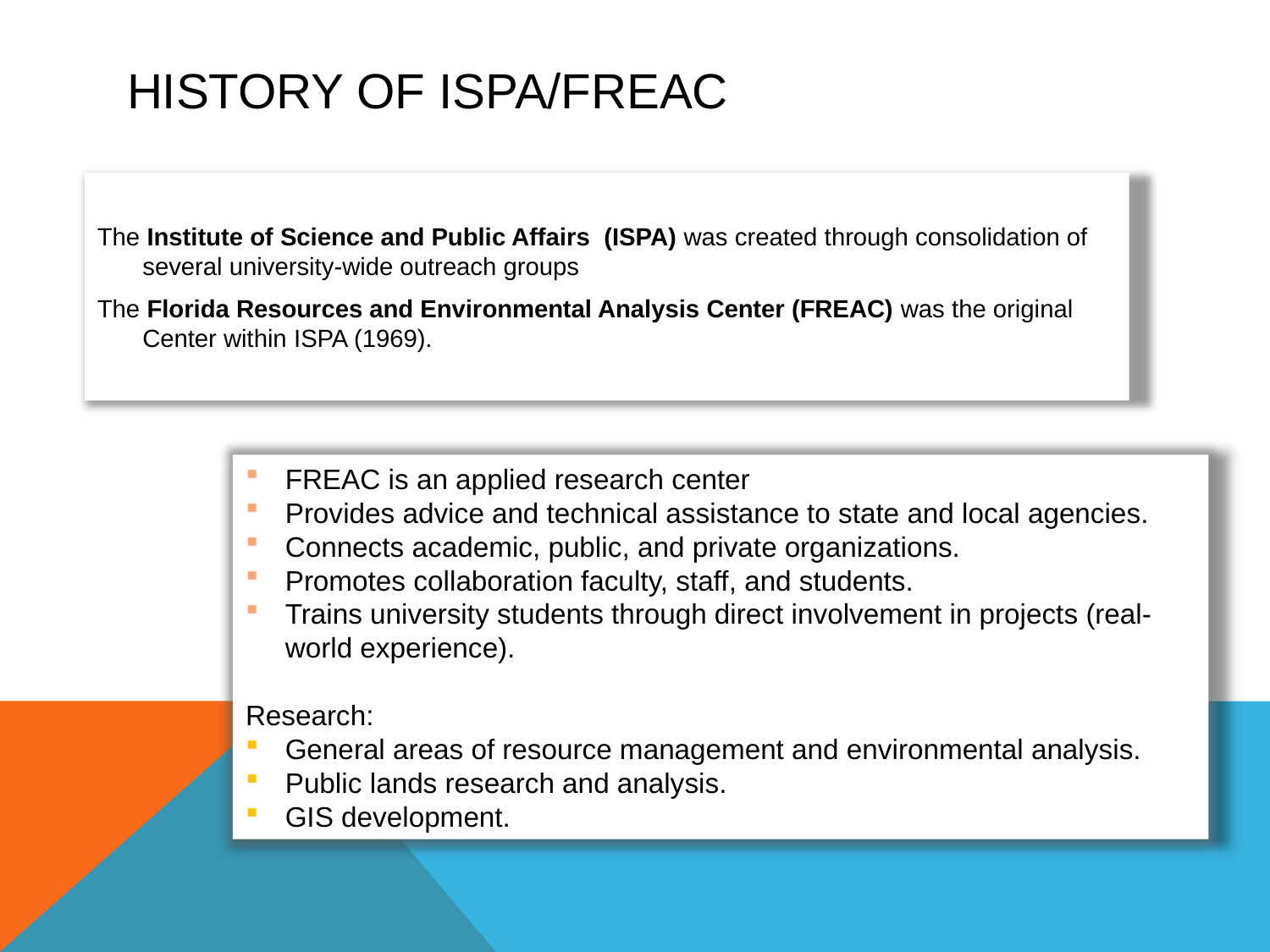

# History of ispa/freac

The Institute of Science and Public Affairs  (ISPA) was created through consolidation of several university-wide outreach groups
The Florida Resources and Environmental Analysis Center (FREAC) was the original Center within ISPA (1969).

FREAC is an applied research center
Provides advice and technical assistance to state and local agencies.
Connects academic, public, and private organizations.
Promotes collaboration faculty, staff, and students.
Trains university students through direct involvement in projects (real-world experience).

Research:
General areas of resource management and environmental analysis.
Public lands research and analysis.
GIS development.